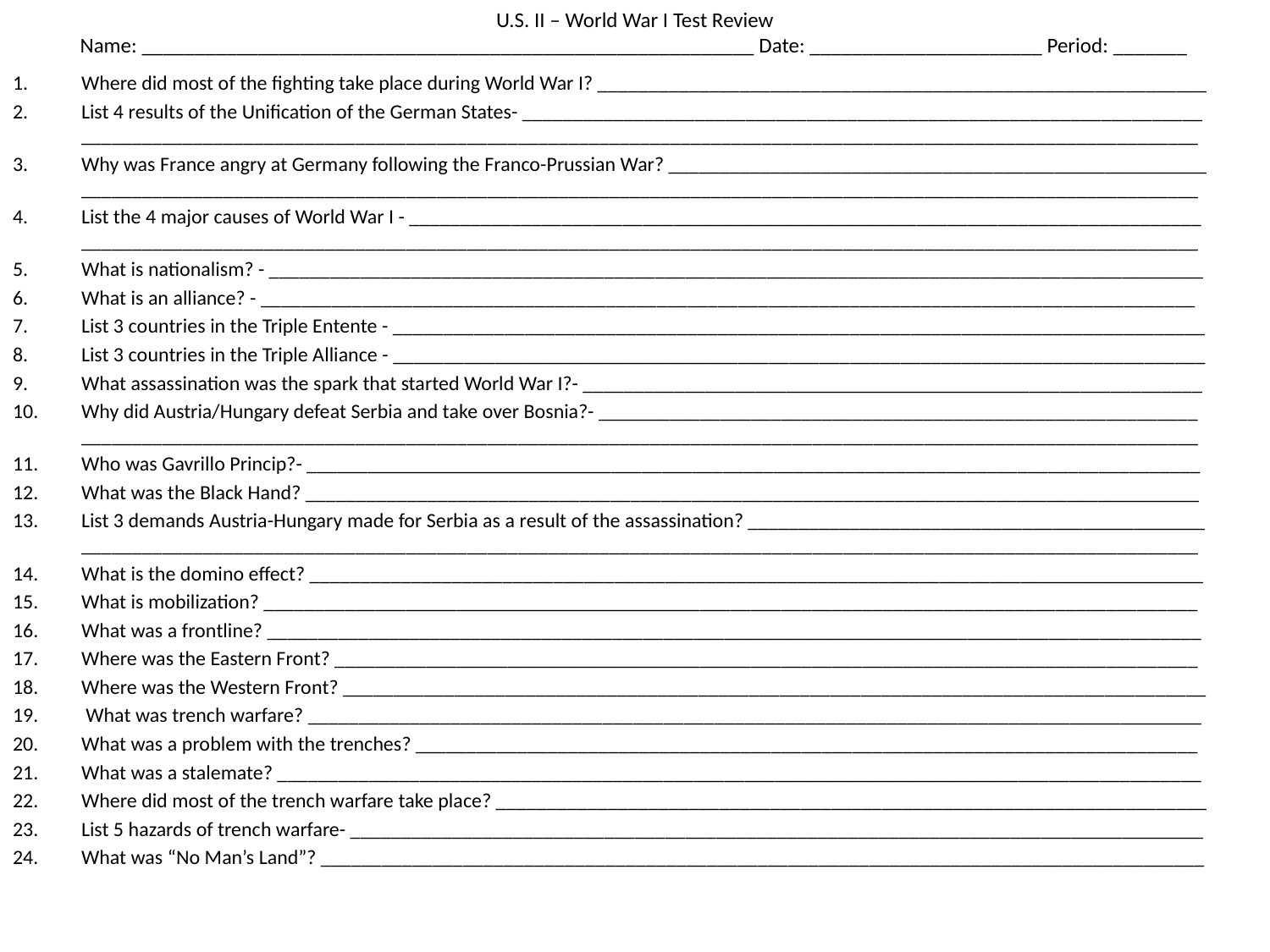

# U.S. II – World War I Test Review Name: __________________________________________________________ Date: ______________________ Period: _______
Where did most of the fighting take place during World War I? ____________________________________________________________
List 4 results of the Unification of the German States- ___________________________________________________________________ ______________________________________________________________________________________________________________
Why was France angry at Germany following the Franco-Prussian War? _____________________________________________________ ______________________________________________________________________________________________________________
List the 4 major causes of World War I - ______________________________________________________________________________ ______________________________________________________________________________________________________________
What is nationalism? - ____________________________________________________________________________________________
What is an alliance? - ____________________________________________________________________________________________
List 3 countries in the Triple Entente - ________________________________________________________________________________
List 3 countries in the Triple Alliance - ________________________________________________________________________________
What assassination was the spark that started World War I?- _____________________________________________________________
Why did Austria/Hungary defeat Serbia and take over Bosnia?- ___________________________________________________________ ______________________________________________________________________________________________________________
Who was Gavrillo Princip?- ________________________________________________________________________________________
What was the Black Hand? ________________________________________________________________________________________
List 3 demands Austria-Hungary made for Serbia as a result of the assassination? _____________________________________________ ______________________________________________________________________________________________________________
What is the domino effect? ________________________________________________________________________________________
What is mobilization? ____________________________________________________________________________________________
What was a frontline? ____________________________________________________________________________________________
Where was the Eastern Front? _____________________________________________________________________________________
Where was the Western Front? _____________________________________________________________________________________
 What was trench warfare? ________________________________________________________________________________________
What was a problem with the trenches? _____________________________________________________________________________
What was a stalemate? ___________________________________________________________________________________________
Where did most of the trench warfare take place? ______________________________________________________________________
List 5 hazards of trench warfare- ____________________________________________________________________________________
What was “No Man’s Land”? _______________________________________________________________________________________